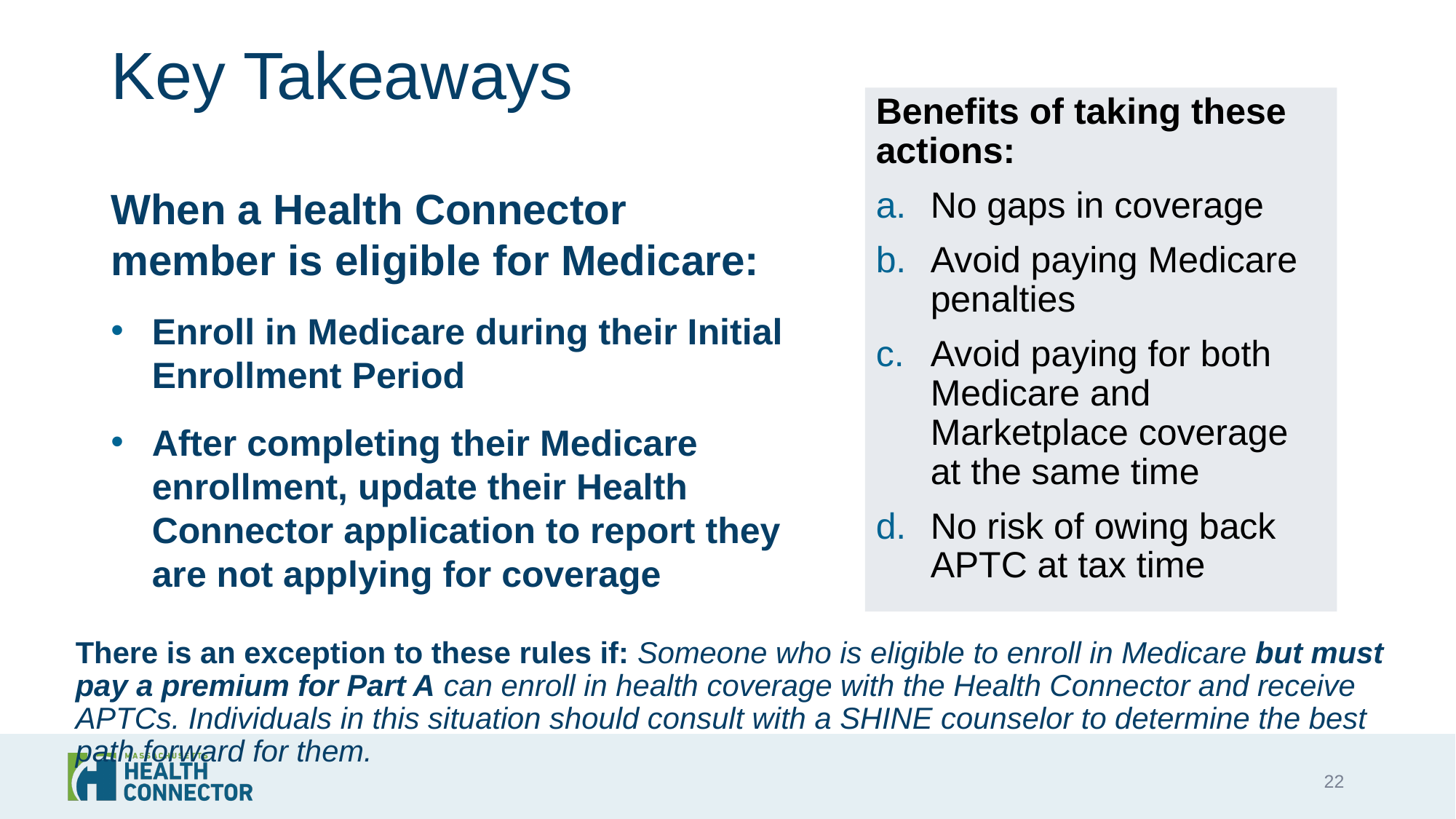

# Key Takeaways
Benefits of taking these actions:
No gaps in coverage
Avoid paying Medicare penalties
Avoid paying for both Medicare and Marketplace coverage at the same time
No risk of owing back APTC at tax time
When a Health Connector member is eligible for Medicare:
Enroll in Medicare during their Initial Enrollment Period
After completing their Medicare enrollment, update their Health Connector application to report they are not applying for coverage
There is an exception to these rules if: Someone who is eligible to enroll in Medicare but must pay a premium for Part A can enroll in health coverage with the Health Connector and receive APTCs. Individuals in this situation should consult with a SHINE counselor to determine the best path forward for them.

22